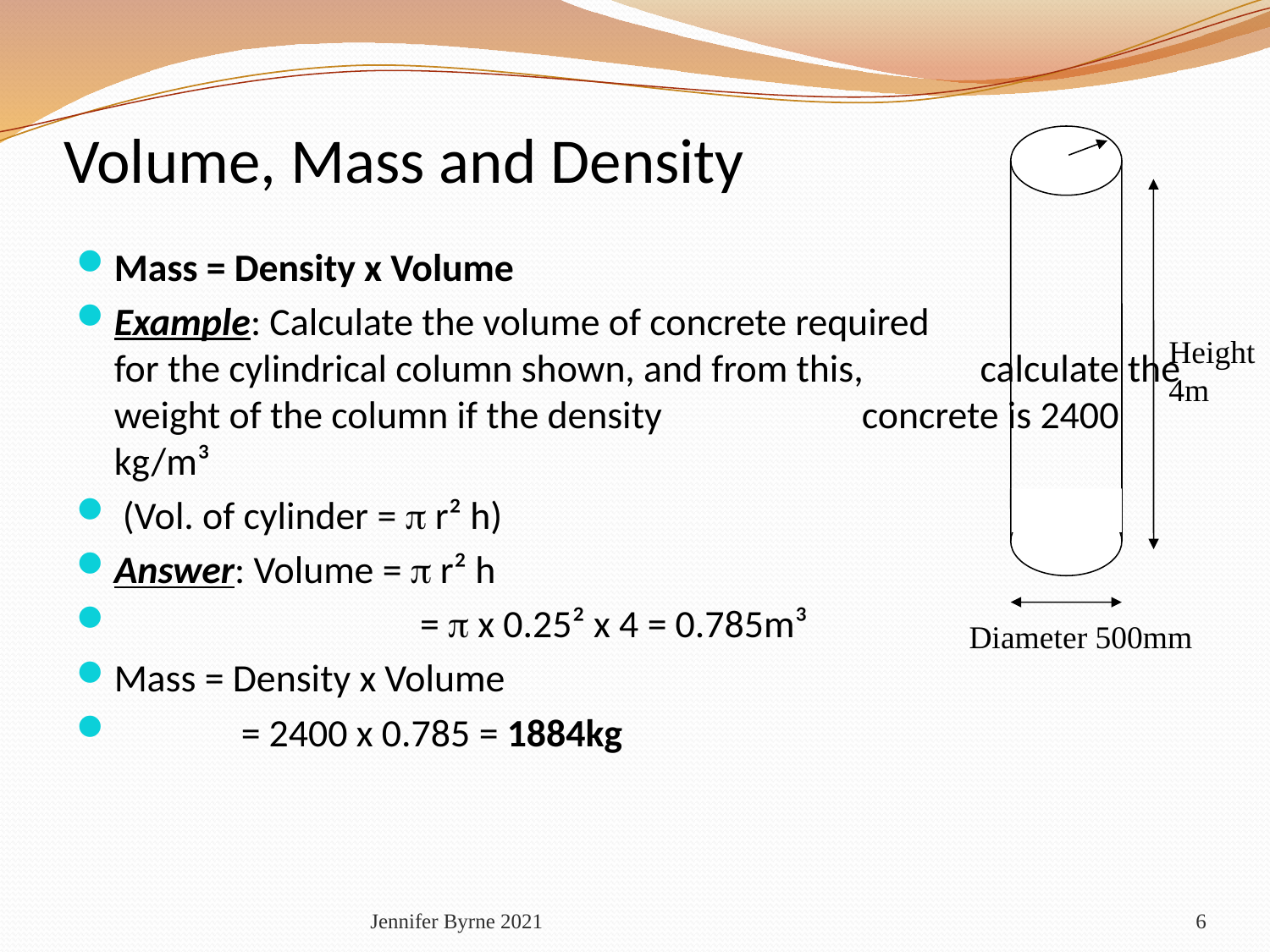

# Volume, Mass and Density

Mass = Density x Volume
Example: Calculate the volume of concrete required 		       for the cylindrical column shown, and from this, 	            calculate the weight of the column if the density 	             concrete is 2400 kg/m³
 (Vol. of cylinder = π r² h)
Answer: Volume = π r² h
		      = π x 0.25² x 4 = 0.785m³
Mass = Density x Volume
	= 2400 x 0.785 = 1884kg

Height
4m
Diameter 500mm
Jennifer Byrne 2021
6